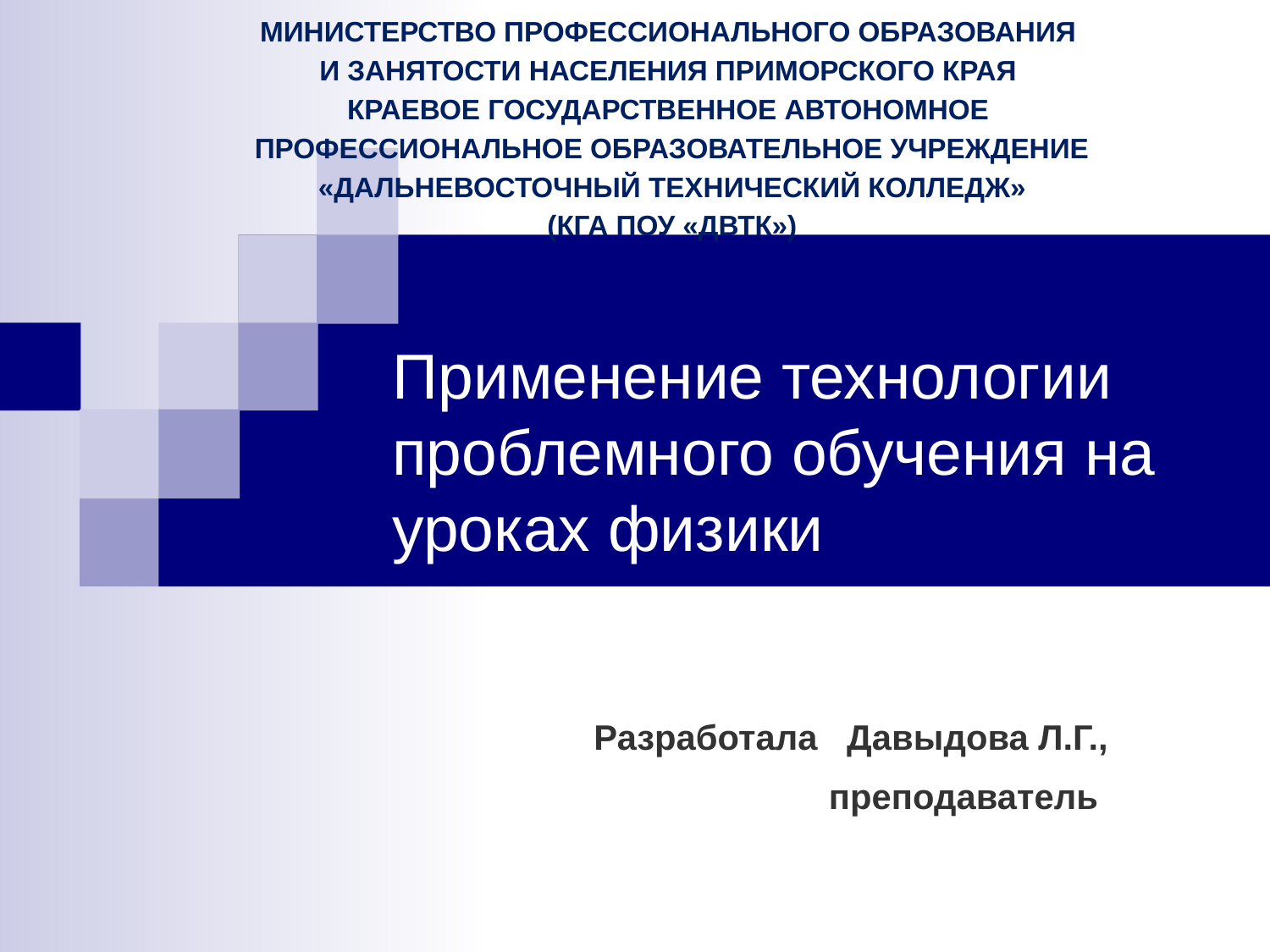

МИНИСТЕРСТВО ПРОФЕССИОНАЛЬНОГО ОБРАЗОВАНИЯ
И ЗАНЯТОСТИ НАСЕЛЕНИЯ ПРИМОРСКОГО КРАЯ
КРАЕВОЕ ГОСУДАРСТВЕННОЕ АВТОНОМНОЕ
ПРОФЕССИОНАЛЬНОЕ ОБРАЗОВАТЕЛЬНОЕ УЧРЕЖДЕНИЕ
«ДАЛЬНЕВОСТОЧНЫЙ ТЕХНИЧЕСКИЙ КОЛЛЕДЖ»
(КГА ПОУ «ДВТК»)
# Применение технологии проблемного обучения на уроках физики
Разработала   Давыдова Л.Г.,
преподаватель